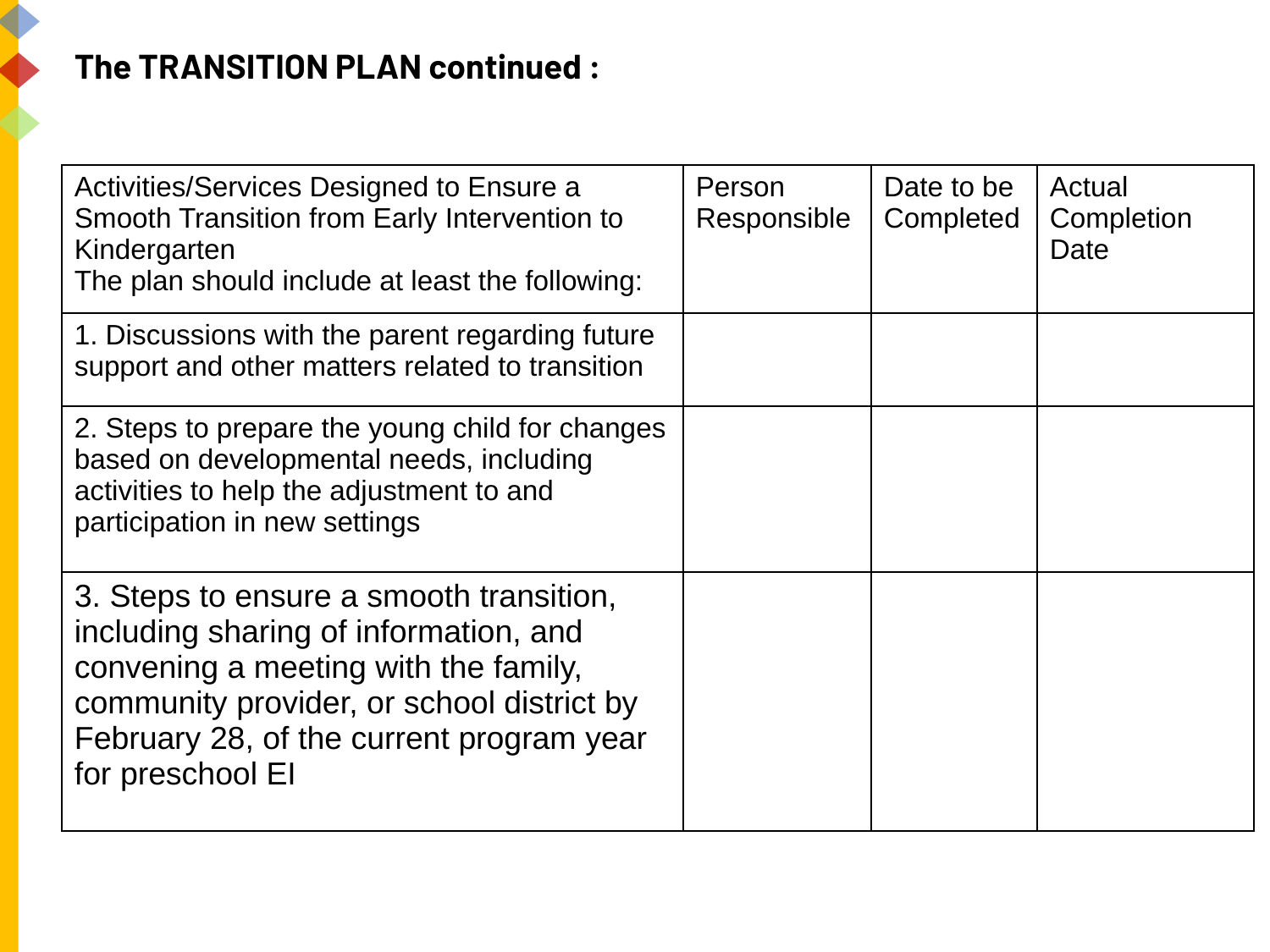

# The TRANSITION PLAN continued :
| Activities/Services Designed to Ensure a Smooth Transition from Early Intervention to Kindergarten The plan should include at least the following: | Person Responsible | Date to be Completed | Actual Completion Date |
| --- | --- | --- | --- |
| 1. Discussions with the parent regarding future support and other matters related to transition |  |  |  |
| 2. Steps to prepare the young child for changes based on developmental needs, including activities to help the adjustment to and participation in new settings |  |  |  |
| 3. Steps to ensure a smooth transition, including sharing of information, and convening a meeting with the family, community provider, or school district by February 28, of the current program year for preschool EI |  |  |  |